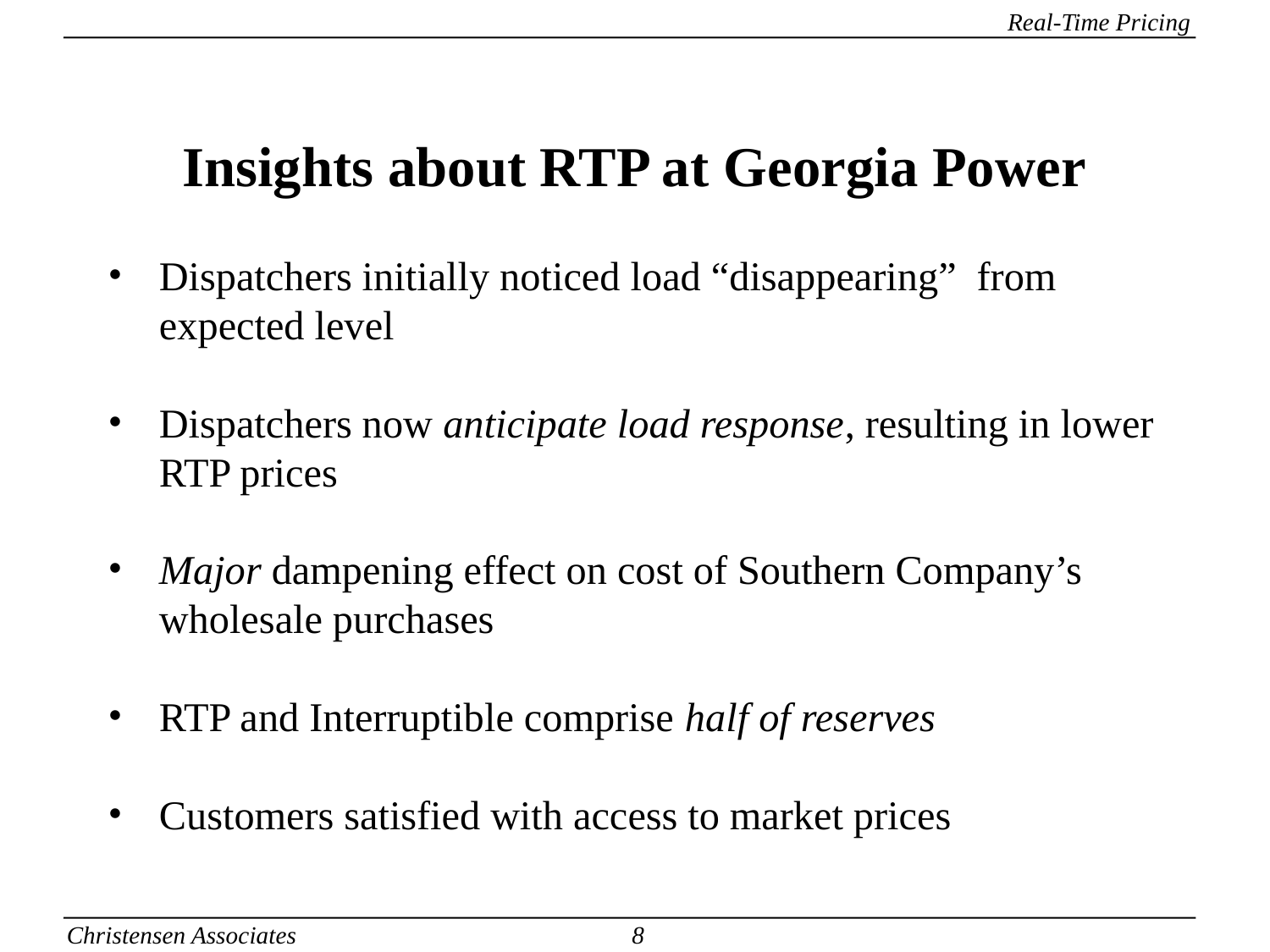

# Insights about RTP at Georgia Power
Dispatchers initially noticed load “disappearing”  from expected level
Dispatchers now anticipate load response, resulting in lower RTP prices
Major dampening effect on cost of Southern Company’s wholesale purchases
RTP and Interruptible comprise half of reserves
Customers satisfied with access to market prices